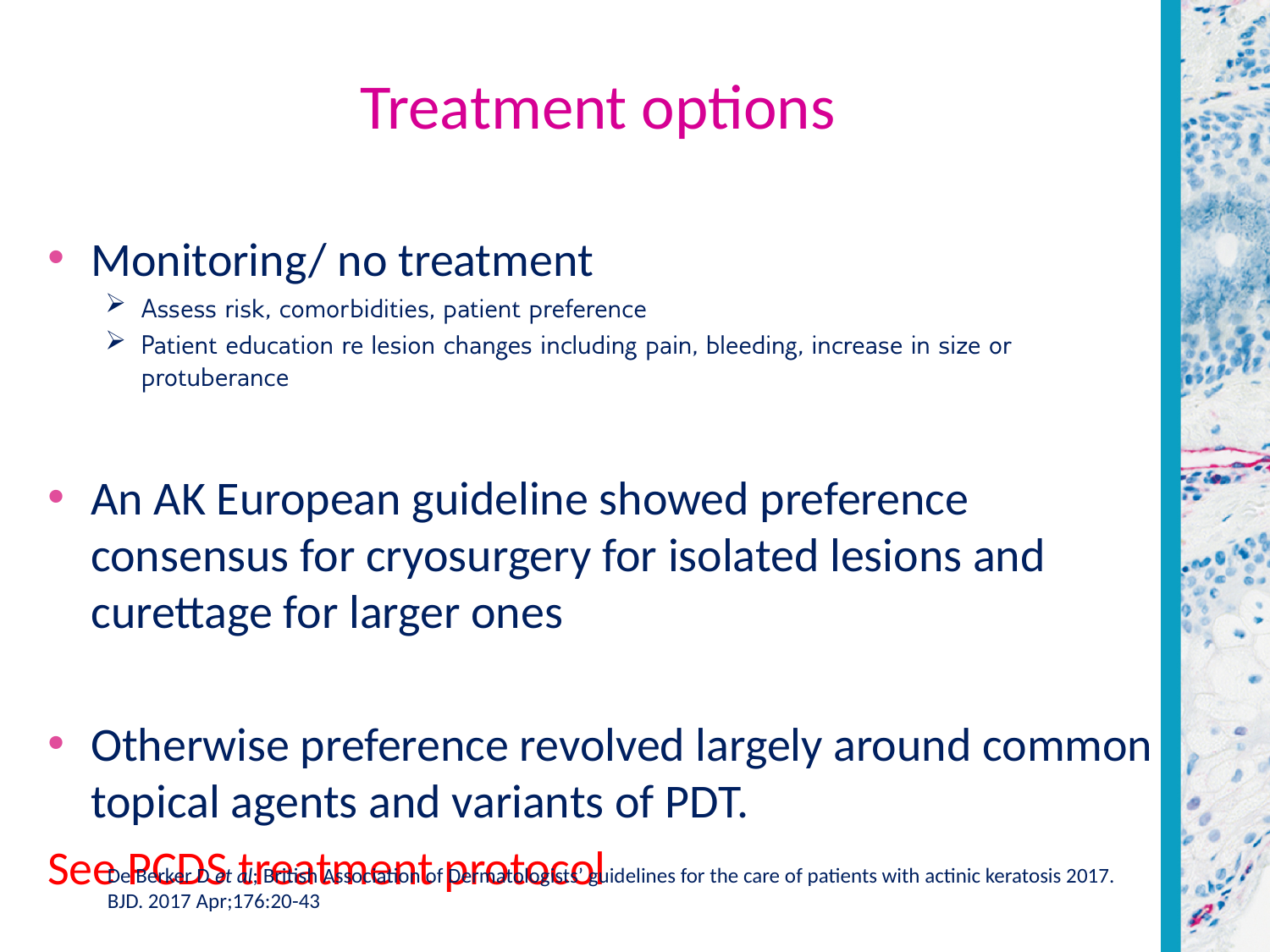

# Treatment options
Monitoring/ no treatment
Assess risk, comorbidities, patient preference
Patient education re lesion changes including pain, bleeding, increase in size or protuberance

An AK European guideline showed preference consensus for cryosurgery for isolated lesions and curettage for larger ones

Otherwise preference revolved largely around common topical agents and variants of PDT.
See PCDS treatment protocol

De Berker D et al; British Association of Dermatologists’ guidelines for the care of patients with actinic keratosis 2017. BJD. 2017 Apr;176:20-43